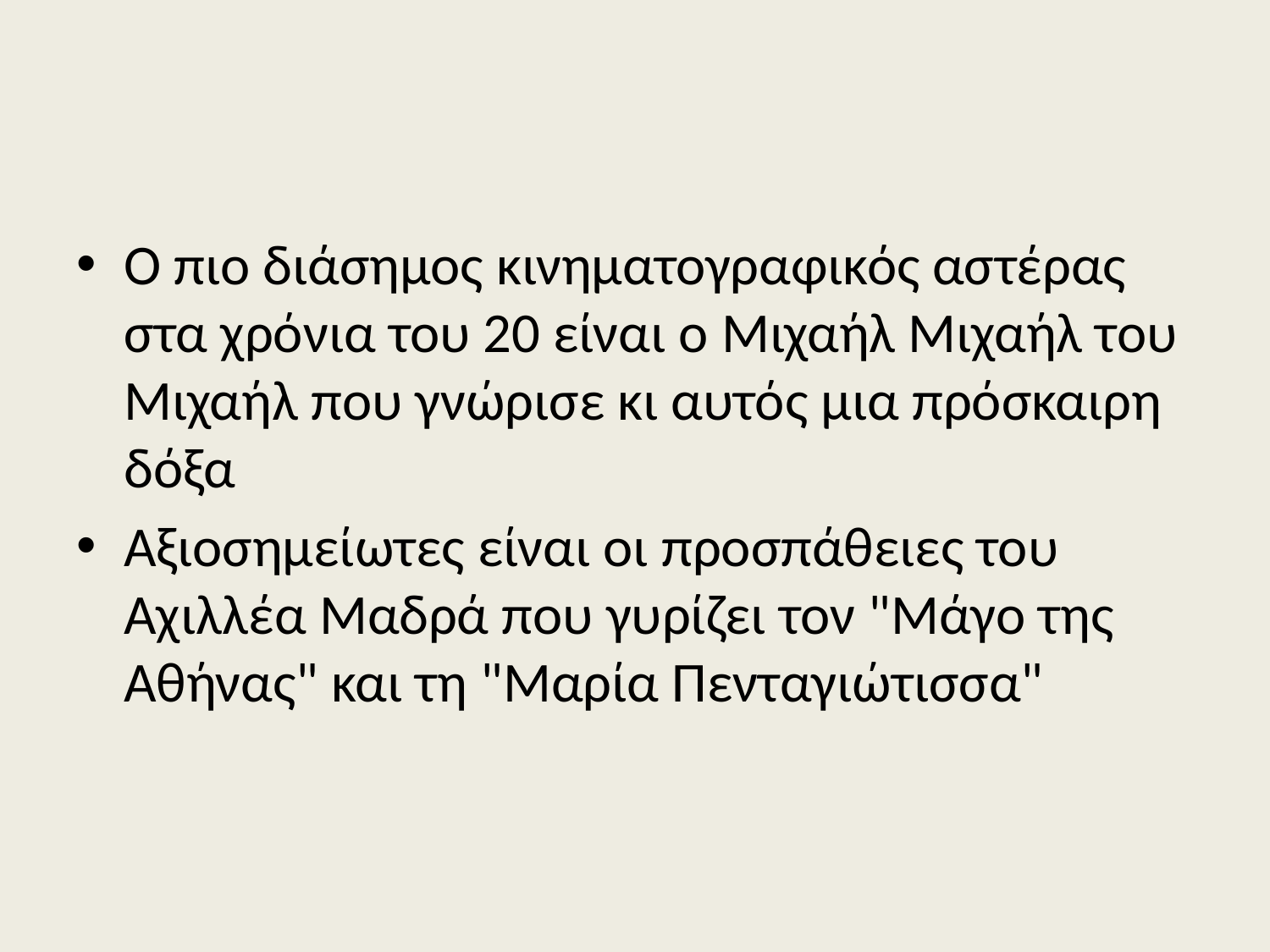

#
Ο πιο διάσημος κινηματογραφικός αστέρας στα χρόνια του 20 είναι ο Μιχαήλ Μιχαήλ του Μιχαήλ που γνώρισε κι αυτός μια πρόσκαιρη δόξα
Αξιοσημείωτες είναι οι προσπάθειες του Αχιλλέα Μαδρά που γυρίζει τον "Μάγο της Αθήνας" και τη "Μαρία Πενταγιώτισσα"